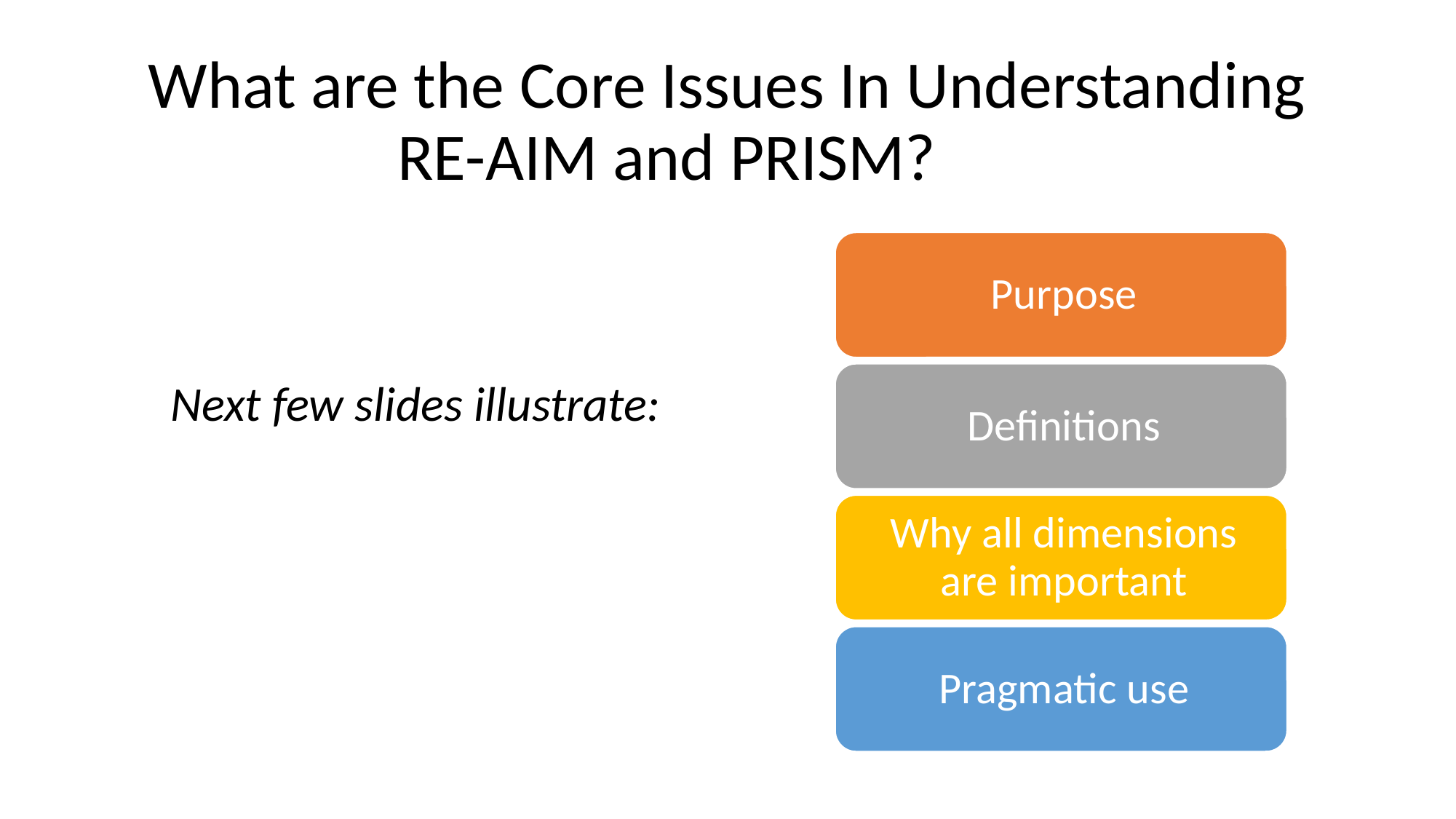

# What are the Core Issues In Understanding RE-AIM and PRISM?
Purpose
Definitions
Why all dimensions are important
Pragmatic use
Next few slides illustrate: